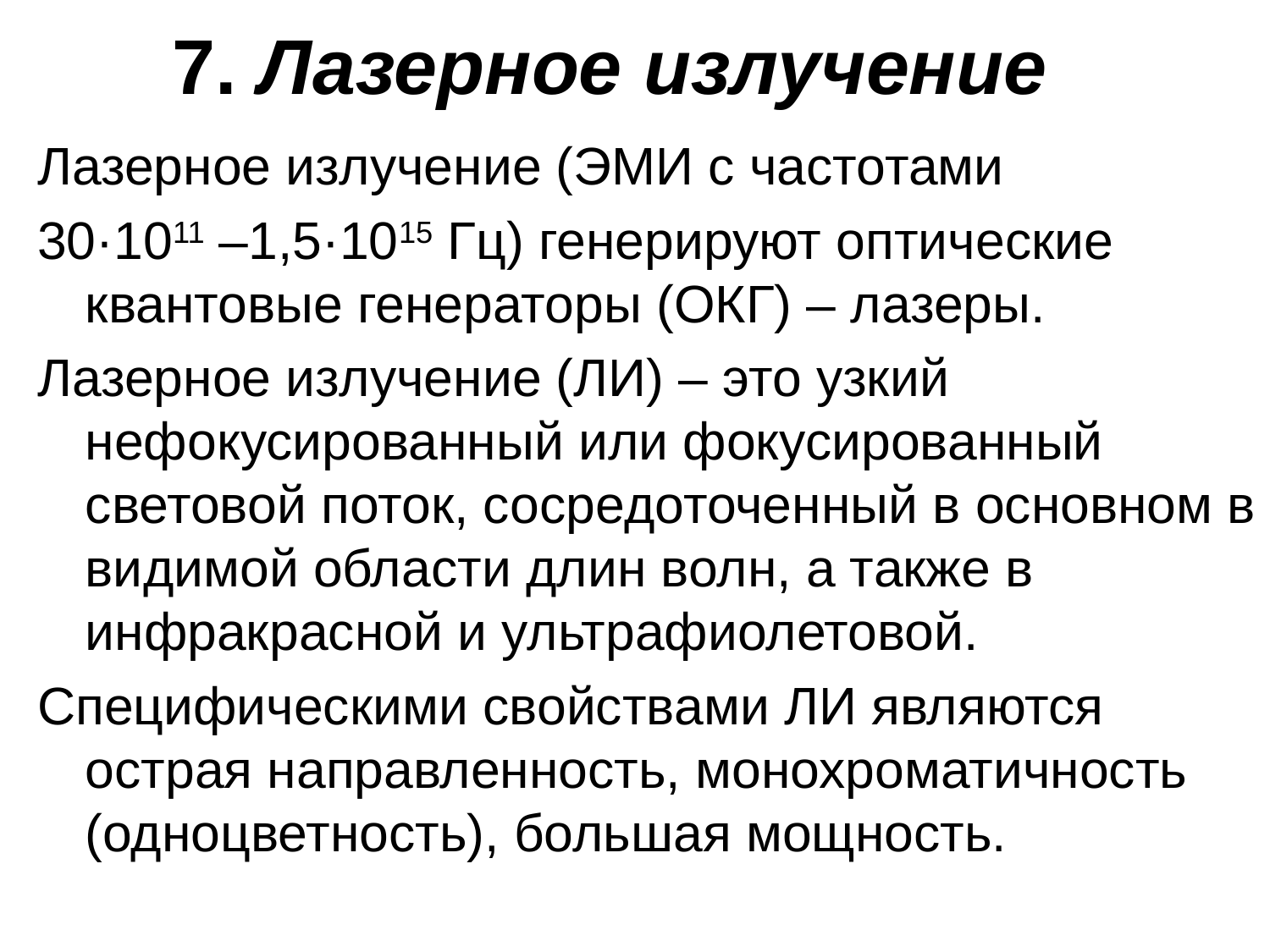

# 7. Лазерное излучение
Лазерное излучение (ЭМИ с частотами
30·1011 –1,5·1015 Гц) генерируют оптические квантовые генераторы (ОКГ) – лазеры.
Лазерное излучение (ЛИ) – это узкий нефокусированный или фокусированный световой поток, сосредоточенный в основном в видимой области длин волн, а также в инфракрасной и ультрафиолетовой.
Специфическими свойствами ЛИ являются острая направленность, монохроматичность (одноцветность), большая мощность.